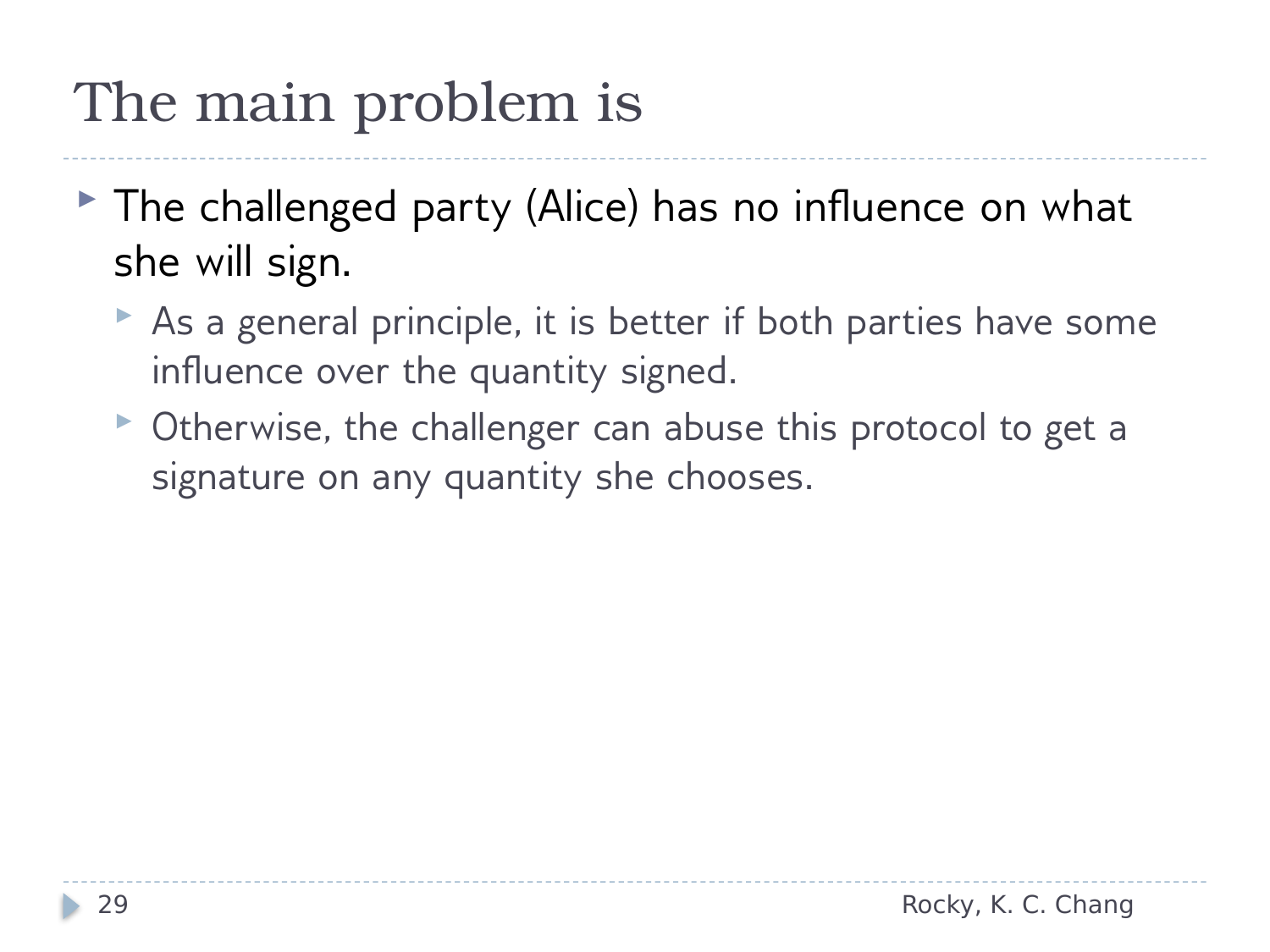

# The main problem is
The challenged party (Alice) has no influence on what she will sign.
As a general principle, it is better if both parties have some influence over the quantity signed.
Otherwise, the challenger can abuse this protocol to get a signature on any quantity she chooses.
29
Rocky, K. C. Chang